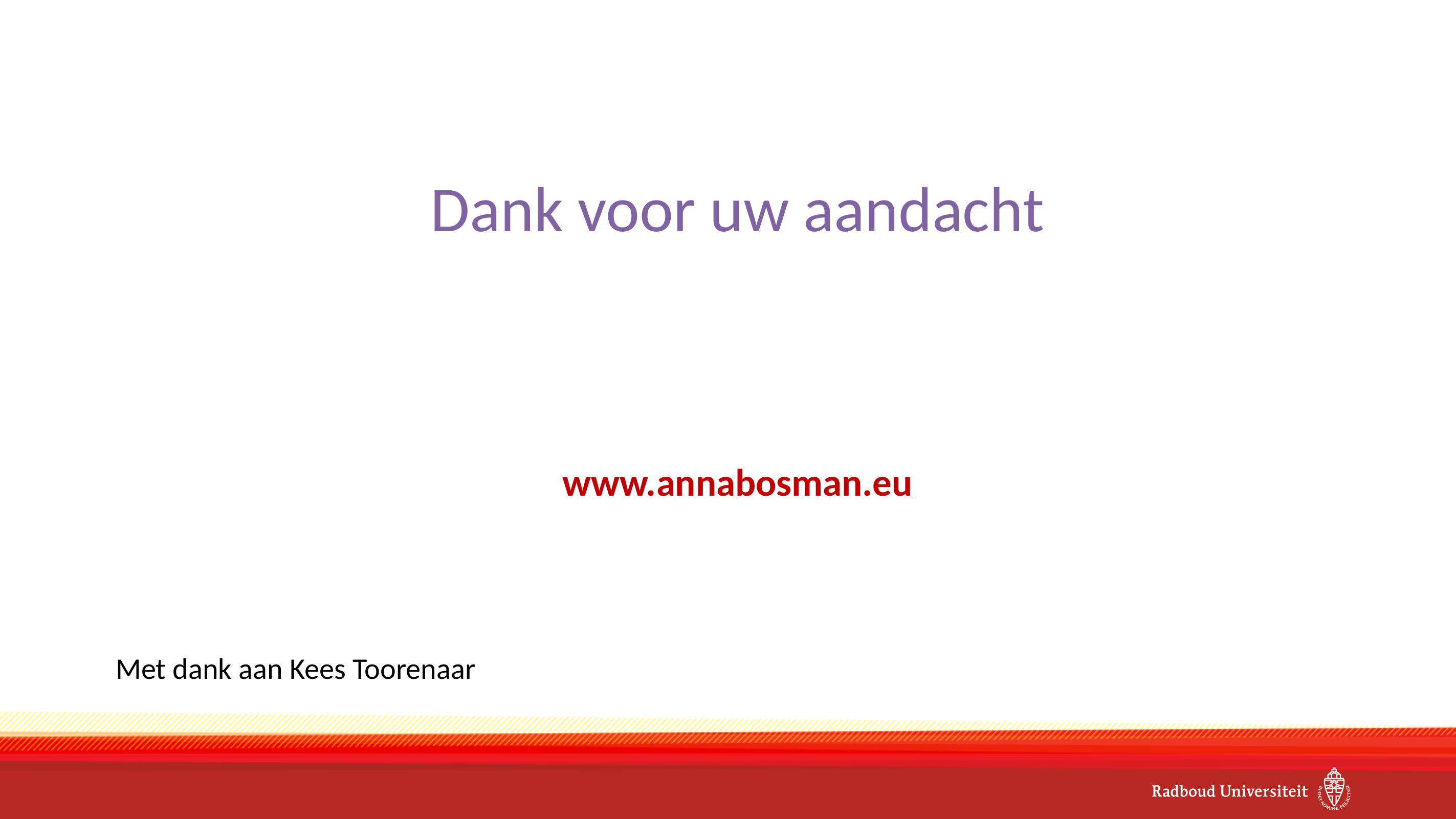

Dank voor uw aandacht

www.annabosman.eu

Met dank aan Kees Toorenaar